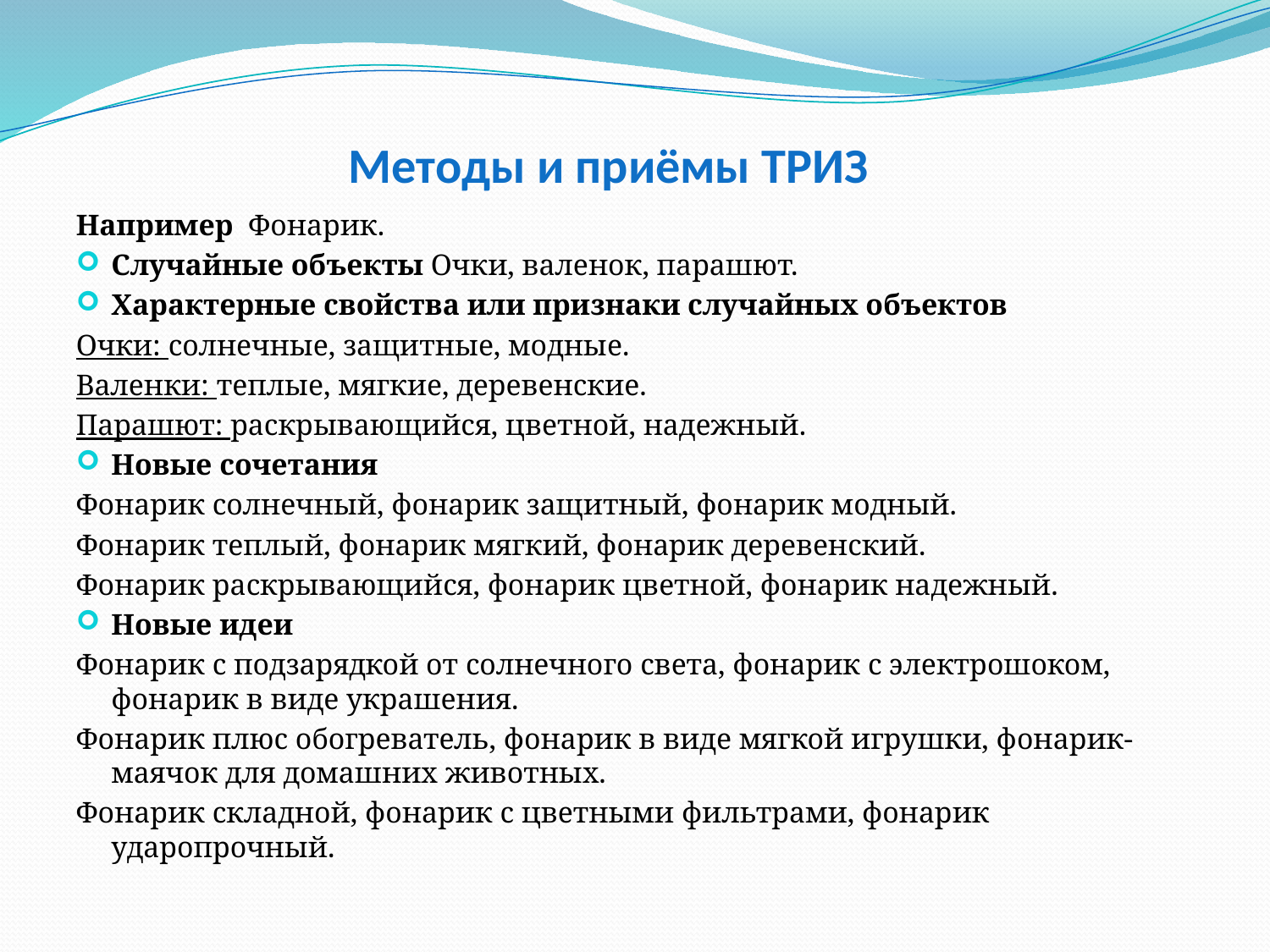

# Методы и приёмы ТРИЗ
Например  Фонарик.
Случайные объекты Очки, валенок, парашют.
Характерные свойства или признаки случайных объектов
Очки: солнечные, защитные, модные.
Валенки: теплые, мягкие, деревенские.
Парашют: раскрывающийся, цветной, надежный.
Новые сочетания
Фонарик солнечный, фонарик защитный, фонарик модный.
Фонарик теплый, фонарик мягкий, фонарик деревенский.
Фонарик раскрывающийся, фонарик цветной, фонарик надежный.
Новые идеи
Фонарик с подзарядкой от солнечного света, фонарик с электрошоком, фонарик в виде украшения.
Фонарик плюс обогреватель, фонарик в виде мягкой игрушки, фонарик-маячок для домашних животных.
Фонарик складной, фонарик с цветными фильтрами, фонарик ударопрочный.